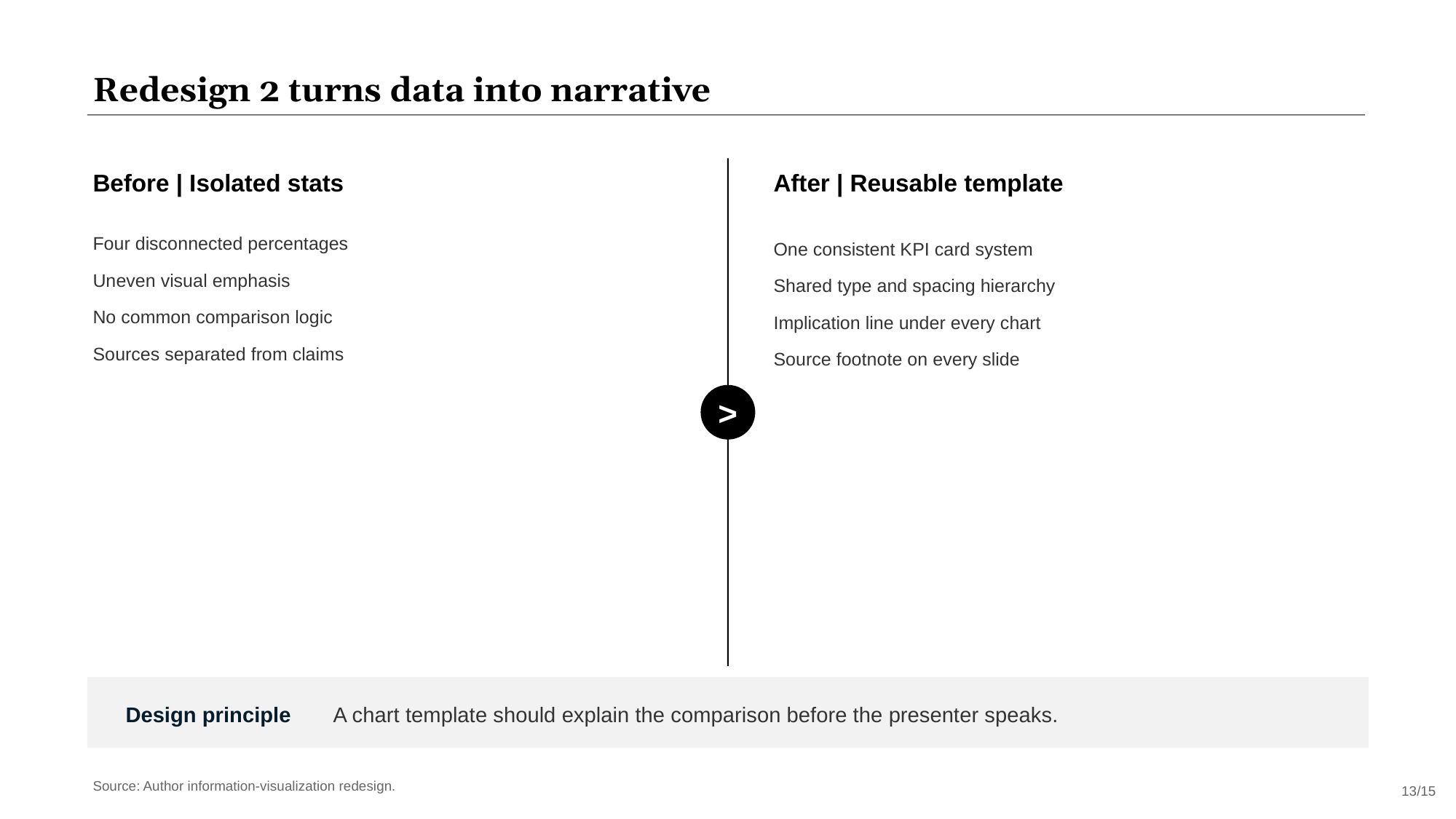

Redesign 2 turns data into narrative

Before | Isolated stats

After | Reusable template
Four disconnected percentages
Uneven visual emphasis
No common comparison logic
Sources separated from claims
One consistent KPI card system
Shared type and spacing hierarchy
Implication line under every chart
Source footnote on every slide
>

Design principle
A chart template should explain the comparison before the presenter speaks.
Source: Author information-visualization redesign.
13/15